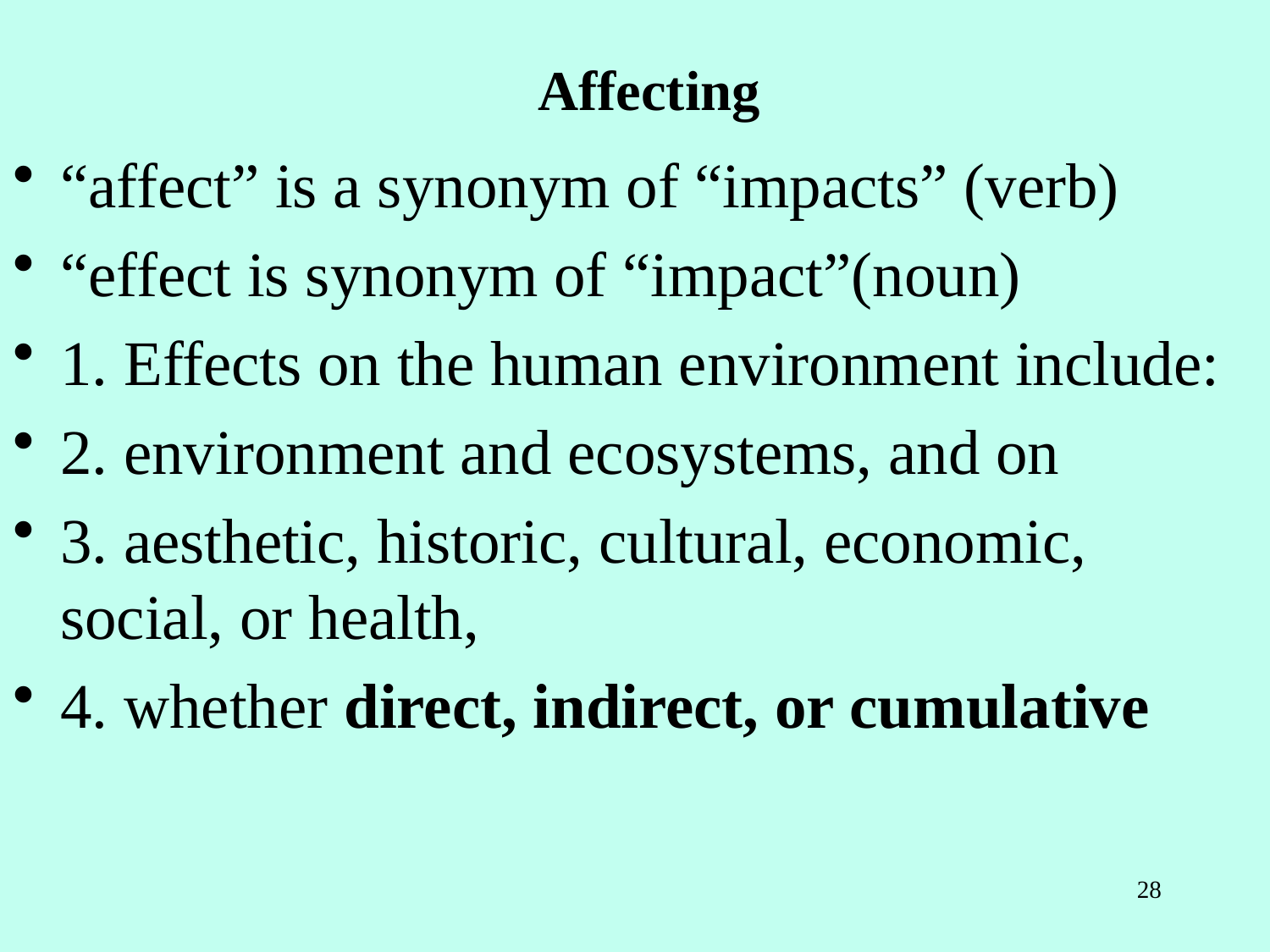

# Affecting
“affect” is a synonym of “impacts” (verb)
“effect is synonym of “impact”(noun)
1. Effects on the human environment include:
2. environment and ecosystems, and on
3. aesthetic, historic, cultural, economic, social, or health,
4. whether direct, indirect, or cumulative
28